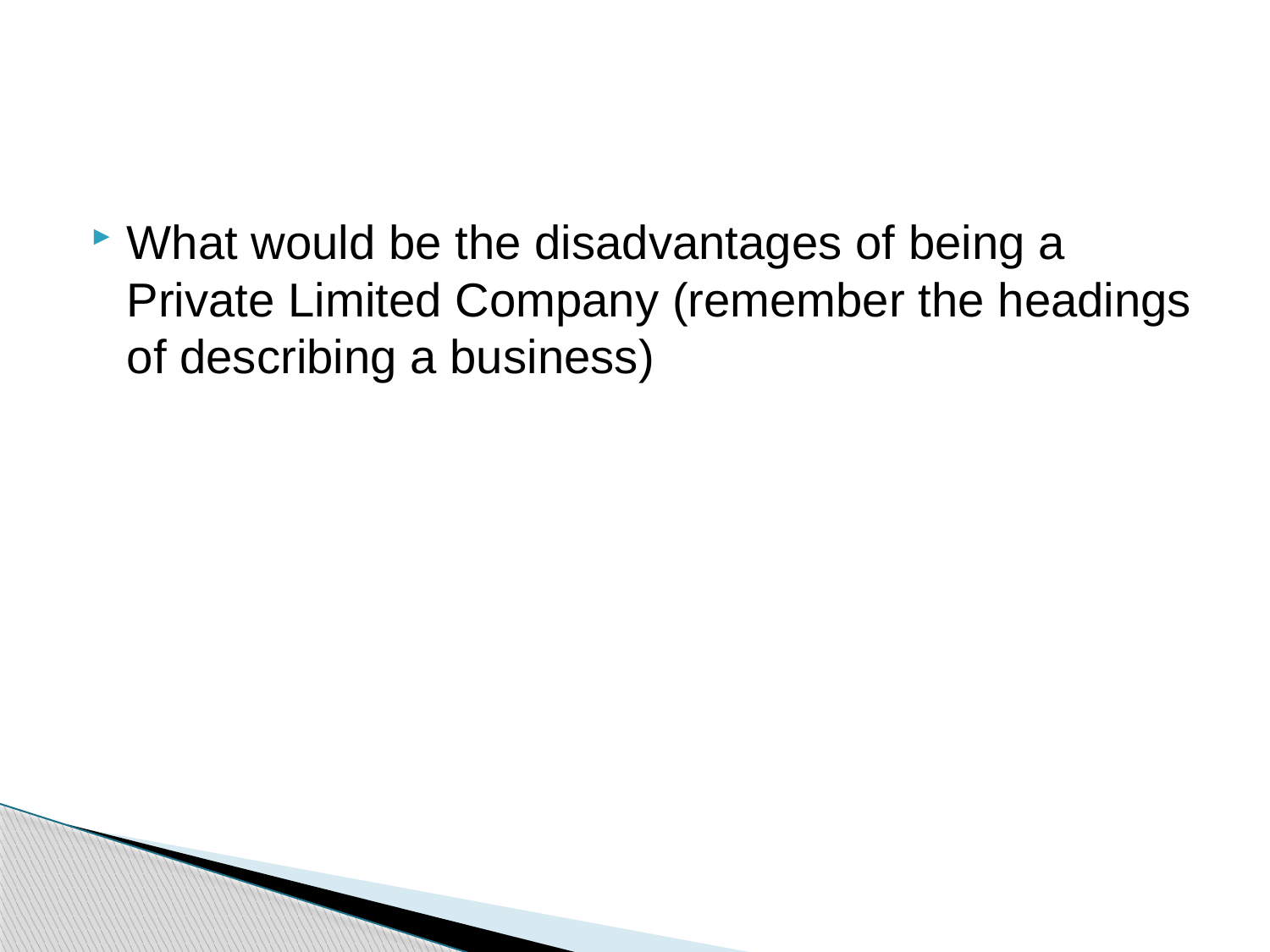

#
What would be the disadvantages of being a Private Limited Company (remember the headings of describing a business)